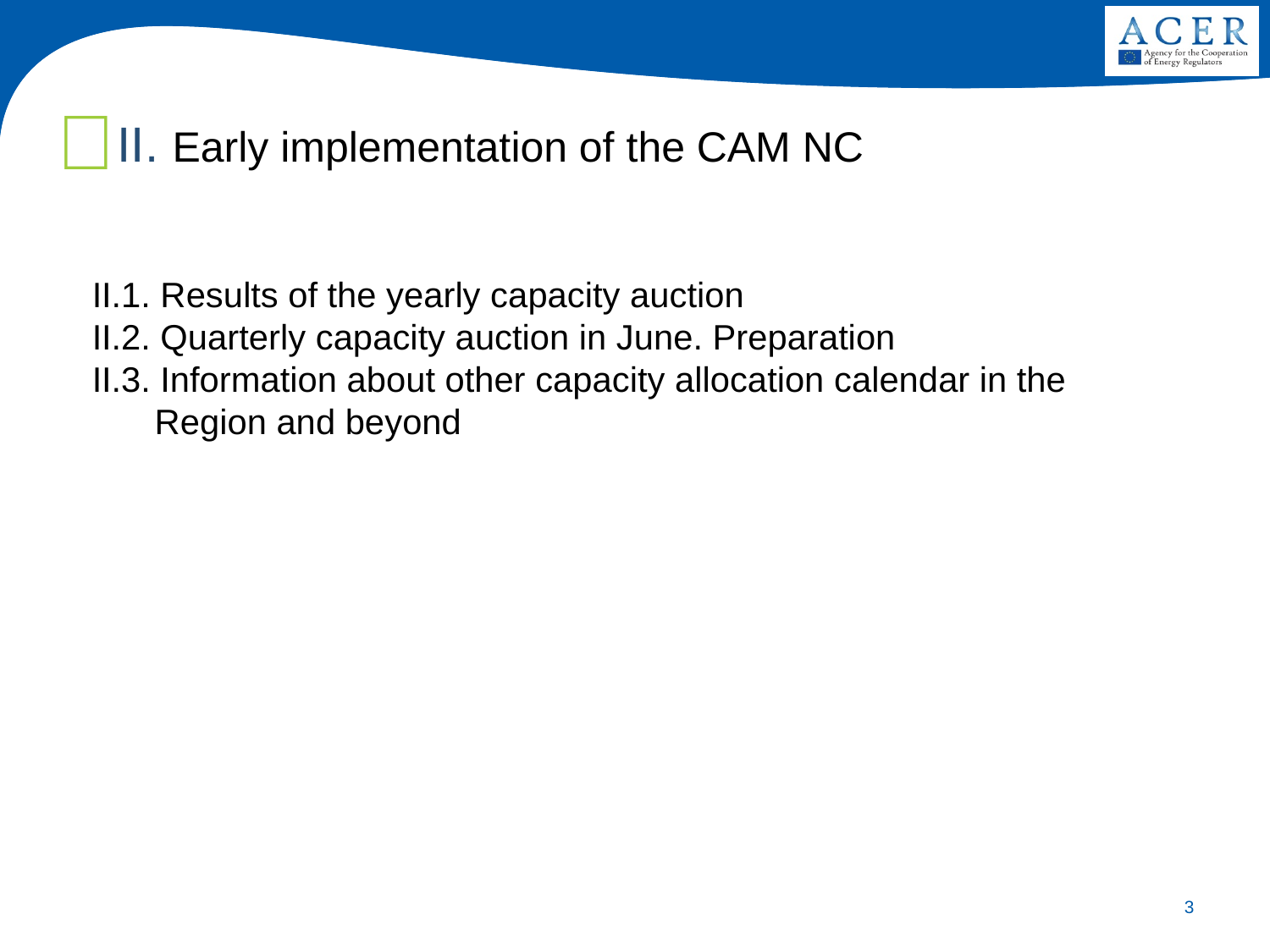

II. Early implementation of the CAM NC
II.1. Results of the yearly capacity auction
II.2. Quarterly capacity auction in June. Preparation
II.3. Information about other capacity allocation calendar in the Region and beyond